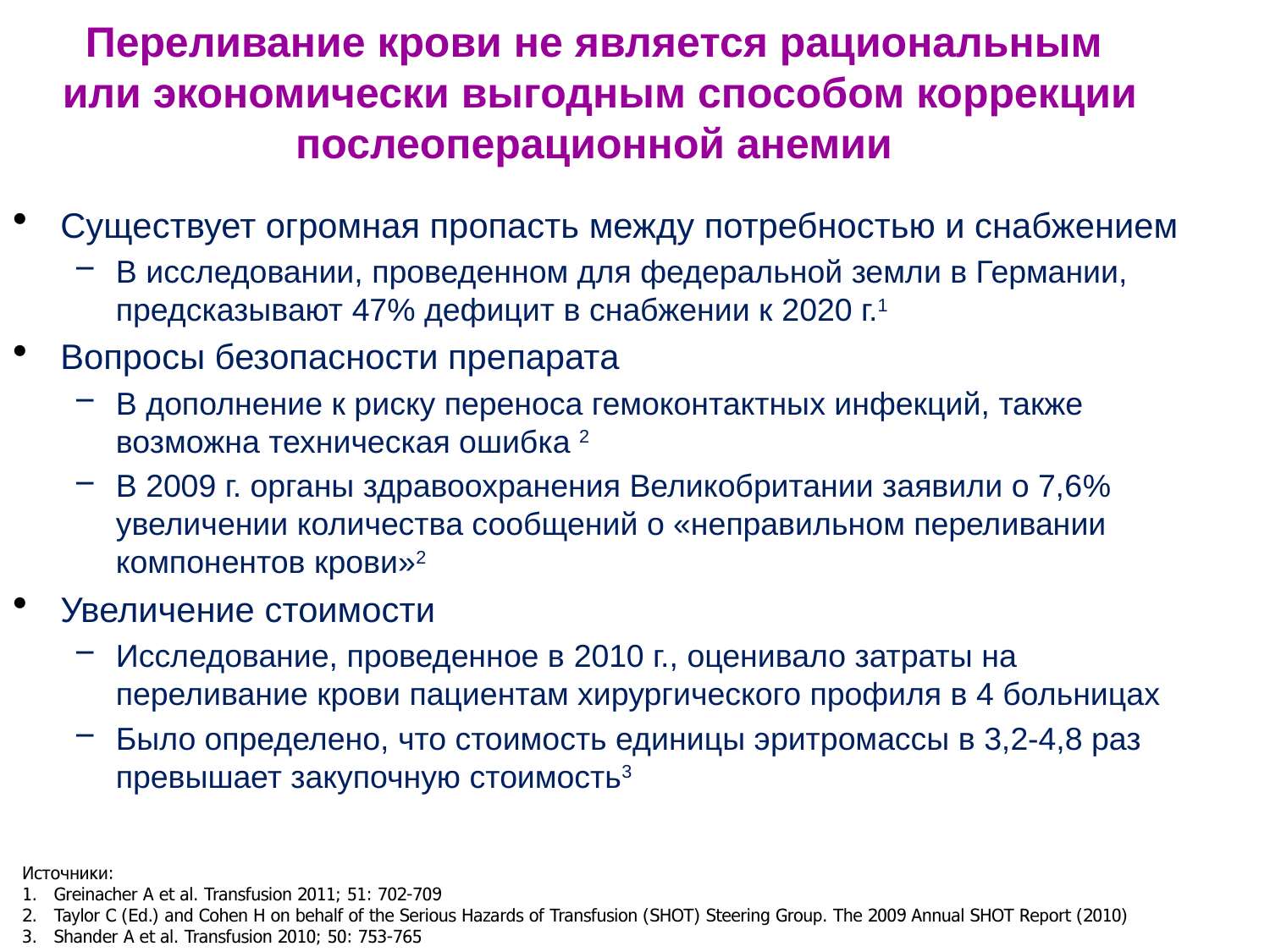

Переливание крови не является рациональным
или экономически выгодным способом коррекции послеоперационной анемии
Существует огромная пропасть между потребностью и снабжением
В исследовании, проведенном для федеральной земли в Германии, предсказывают 47% дефицит в снабжении к 2020 г.1
Вопросы безопасности препарата
В дополнение к риску переноса гемоконтактных инфекций, также возможна техническая ошибка 2
В 2009 г. органы здравоохранения Великобритании заявили о 7,6% увеличении количества сообщений о «неправильном переливании компонентов крови»2
Увеличение стоимости
Исследование, проведенное в 2010 г., оценивало затраты на переливание крови пациентам хирургического профиля в 4 больницах
Было определено, что стоимость единицы эритромассы в 3,2-4,8 раз превышает закупочную стоимость3

Источники:
Greinacher A et al. Transfusion 2011; 51: 702-709
Taylor C (Ed.) and Cohen H on behalf of the Serious Hazards of Transfusion (SHOT) Steering Group. The 2009 Annual SHOT Report (2010)
Shander A et al. Transfusion 2010; 50: 753-765